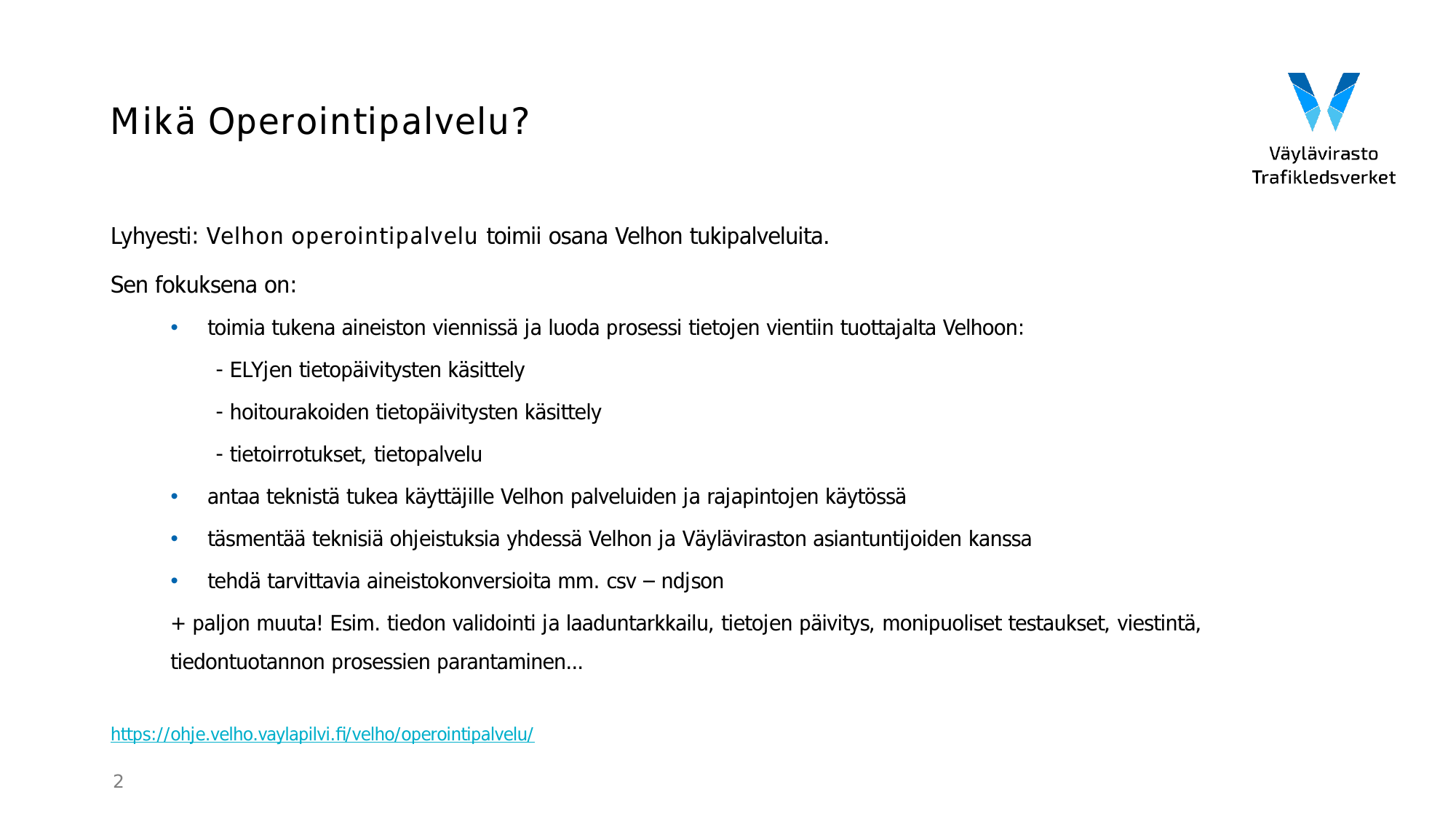

# Mikä Operointipalvelu?
Lyhyesti: Velhon operointipalvelu toimii osana Velhon tukipalveluita.
Sen fokuksena on:
toimia tukena aineiston viennissä ja luoda prosessi tietojen vientiin tuottajalta Velhoon:
- ELYjen tietopäivitysten käsittely
- hoitourakoiden tietopäivitysten käsittely
- tietoirrotukset, tietopalvelu
antaa teknistä tukea käyttäjille Velhon palveluiden ja rajapintojen käytössä
täsmentää teknisiä ohjeistuksia yhdessä Velhon ja Väyläviraston asiantuntijoiden kanssa
tehdä tarvittavia aineistokonversioita mm. csv – ndjson
+ paljon muuta! Esim. tiedon validointi ja laaduntarkkailu, tietojen päivitys, monipuoliset testaukset, viestintä, tiedontuotannon prosessien parantaminen…

https://ohje.velho.vaylapilvi.fi/velho/operointipalvelu/

2